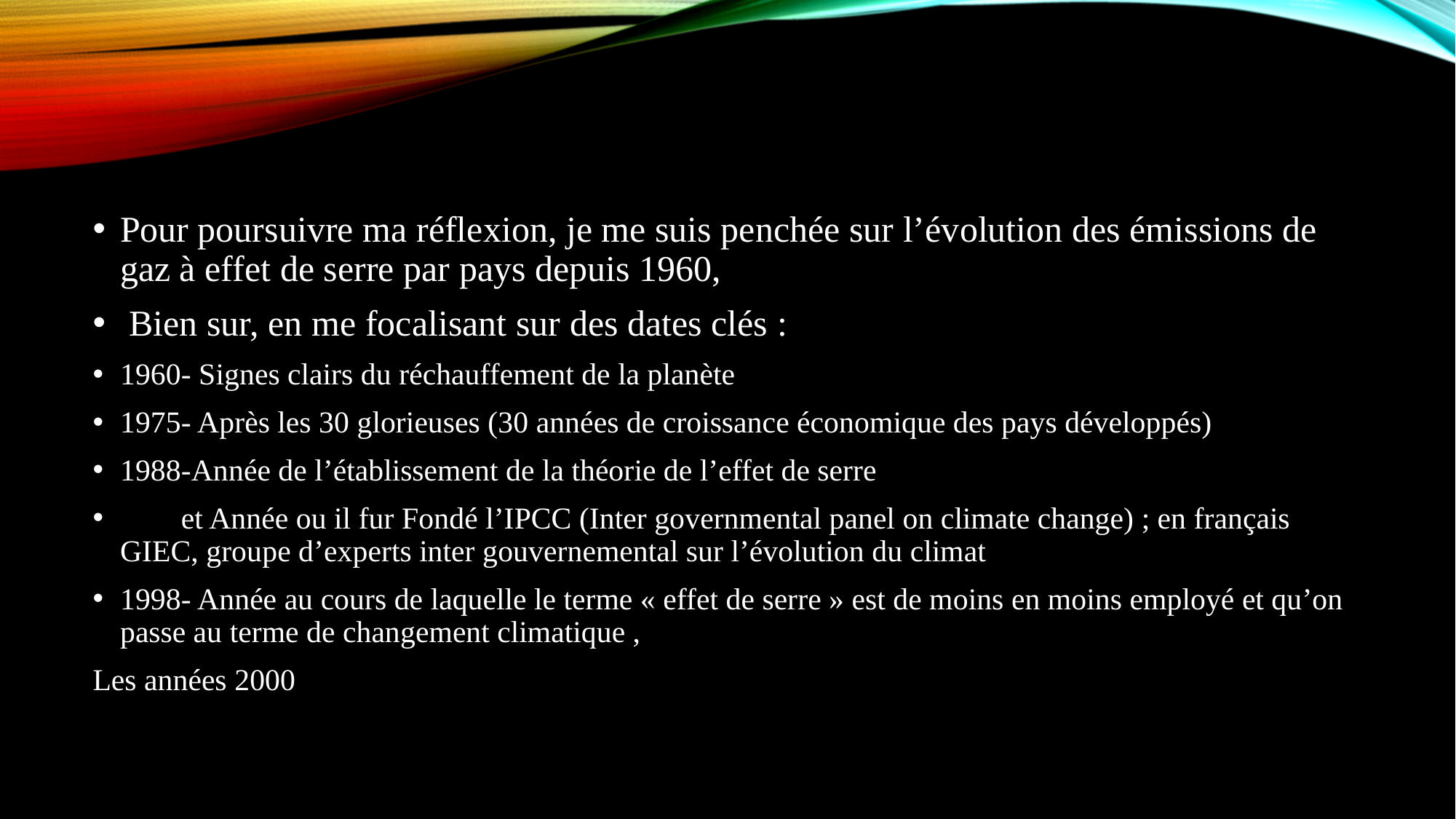

Pour poursuivre ma réflexion, je me suis penchée sur l’évolution des émissions de gaz à effet de serre par pays depuis 1960,
 Bien sur, en me focalisant sur des dates clés :
1960- Signes clairs du réchauffement de la planète
1975- Après les 30 glorieuses (30 années de croissance économique des pays développés)
1988-Année de l’établissement de la théorie de l’effet de serre
        et Année ou il fur Fondé l’IPCC (Inter governmental panel on climate change) ; en français GIEC, groupe d’experts inter gouvernemental sur l’évolution du climat
1998- Année au cours de laquelle le terme « effet de serre » est de moins en moins employé et qu’on passe au terme de changement climatique ,
Les années 2000